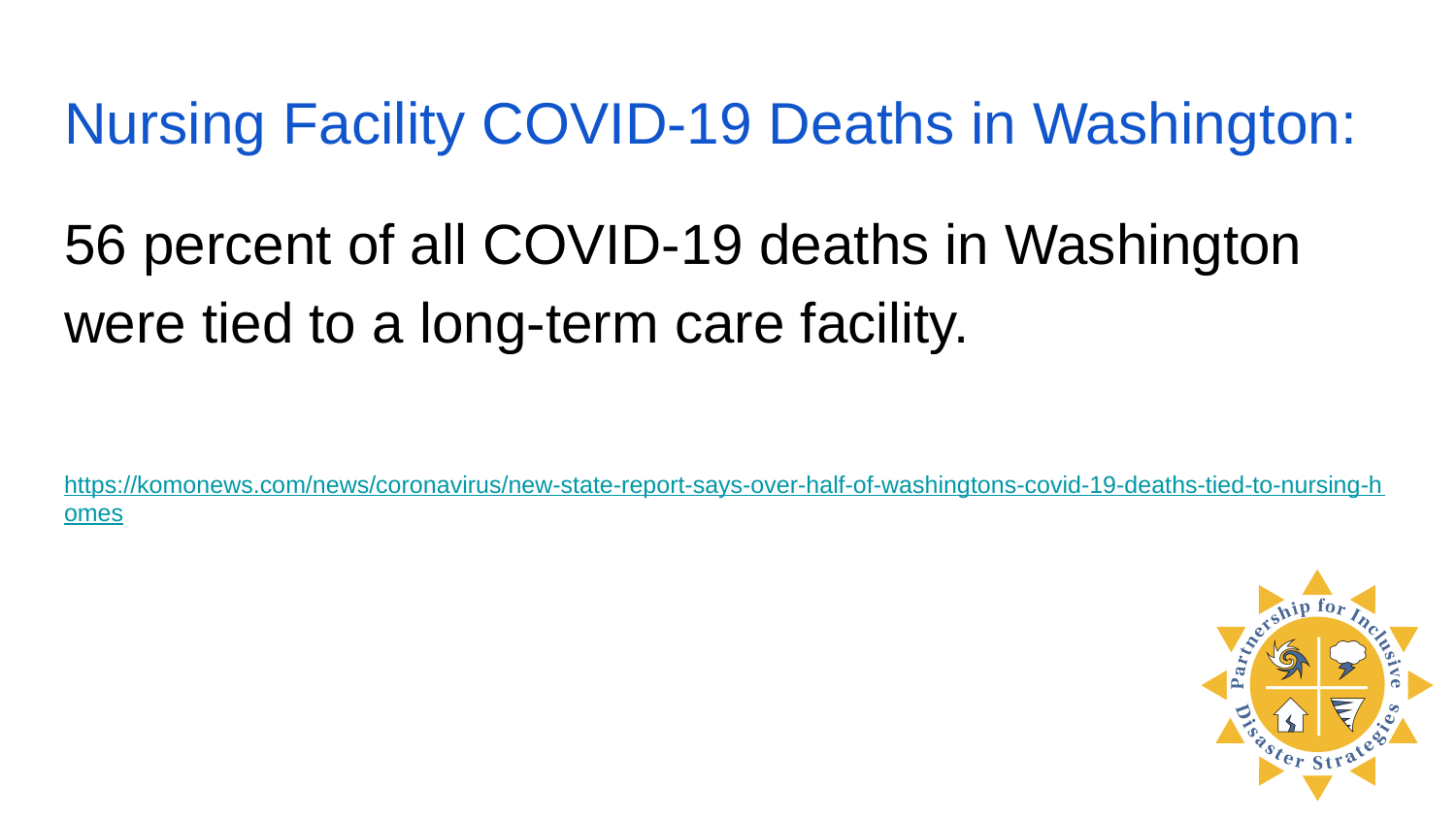

# Nursing Facility COVID-19 Deaths in Washington:
56 percent of all COVID-19 deaths in Washington were tied to a long-term care facility.

https://komonews.com/news/coronavirus/new-state-report-says-over-half-of-washingtons-covid-19-deaths-tied-to-nursing-homes